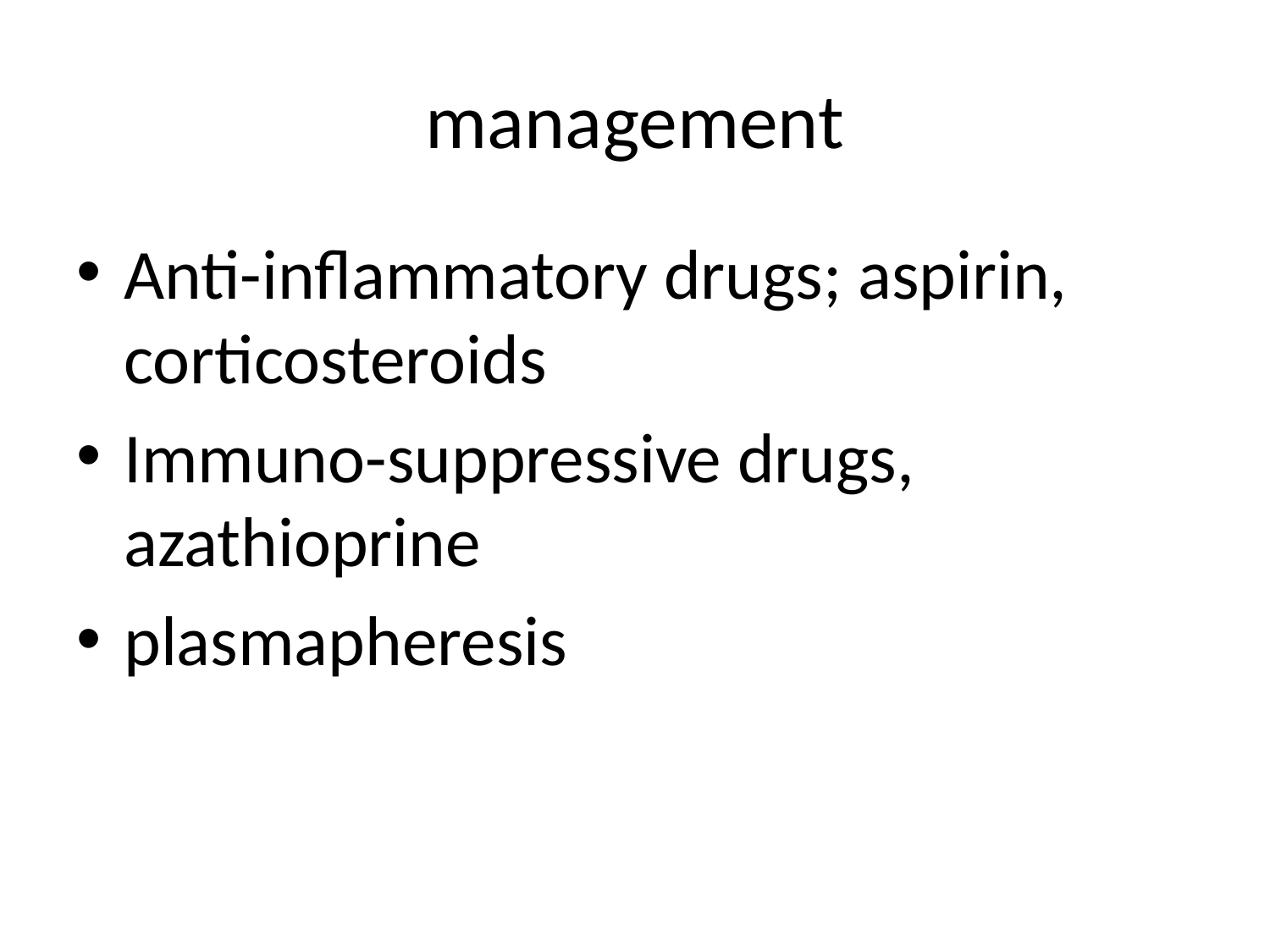

# management
Anti-inflammatory drugs; aspirin, corticosteroids
Immuno-suppressive drugs, azathioprine
plasmapheresis